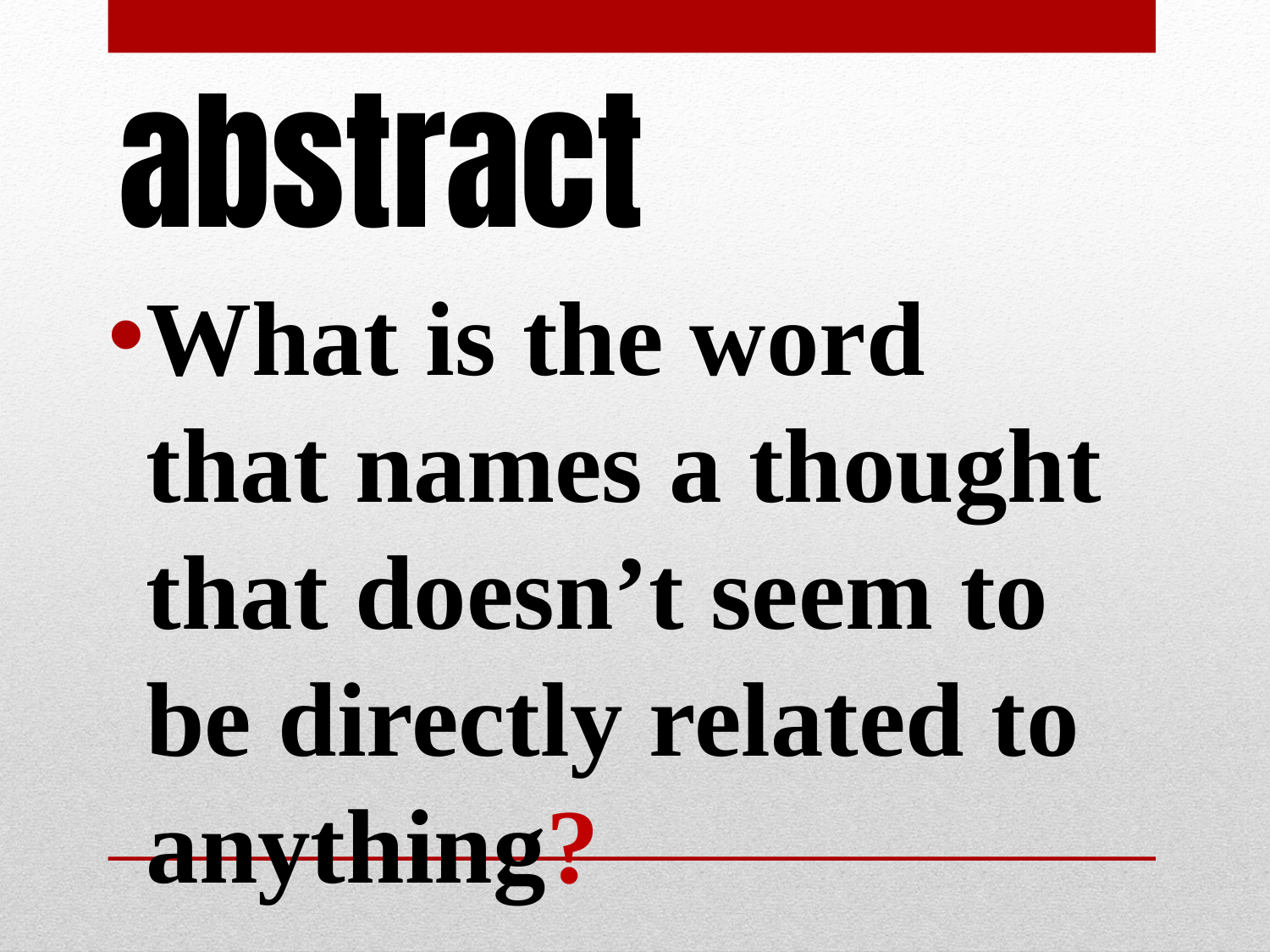

# abstract
What is the word that names a thought that doesn’t seem to be directly related to anything?